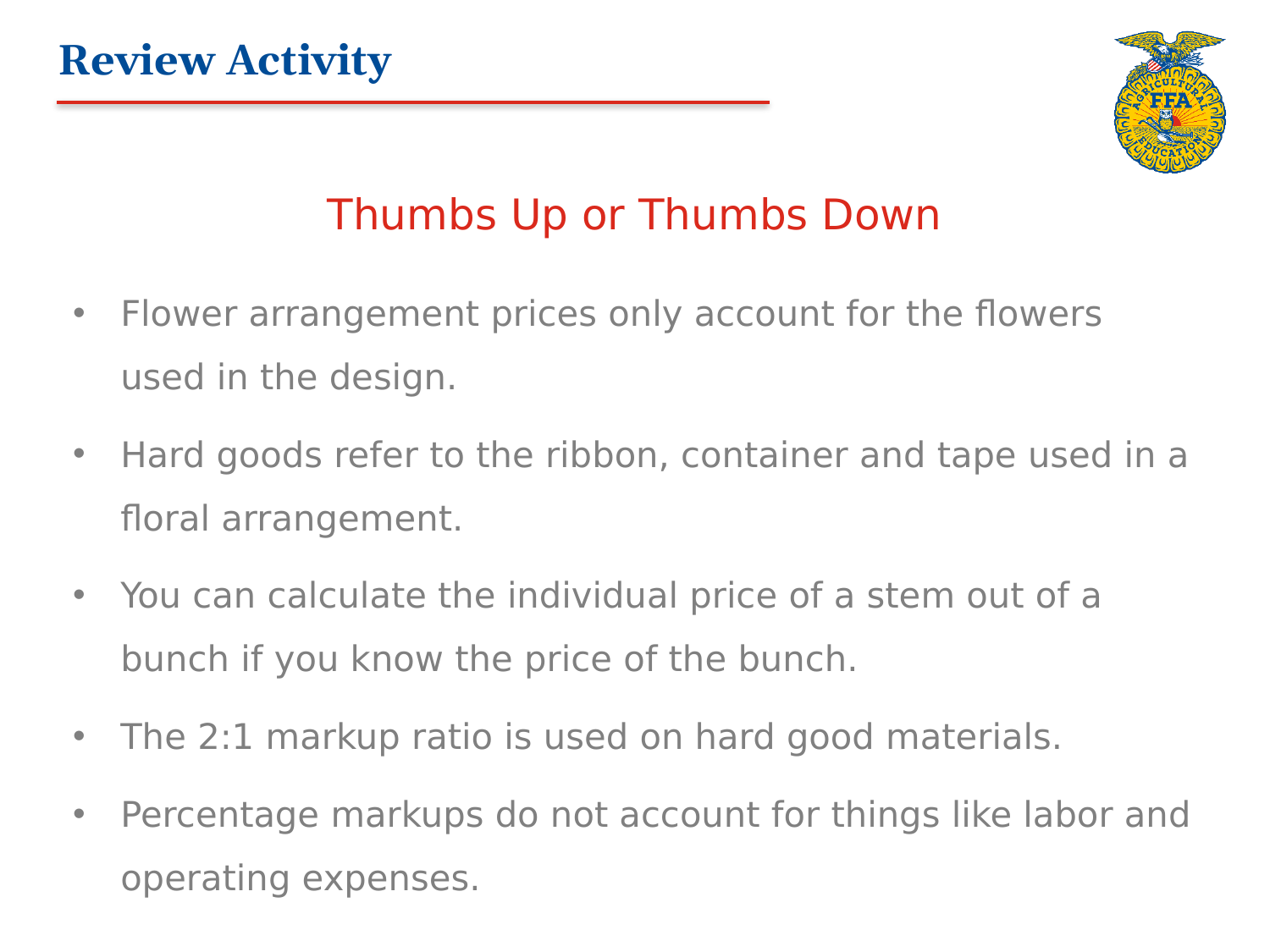

# Review Activity
Thumbs Up or Thumbs Down
Flower arrangement prices only account for the flowers used in the design.
Hard goods refer to the ribbon, container and tape used in a floral arrangement.
You can calculate the individual price of a stem out of a bunch if you know the price of the bunch.
The 2:1 markup ratio is used on hard good materials.
Percentage markups do not account for things like labor and operating expenses.